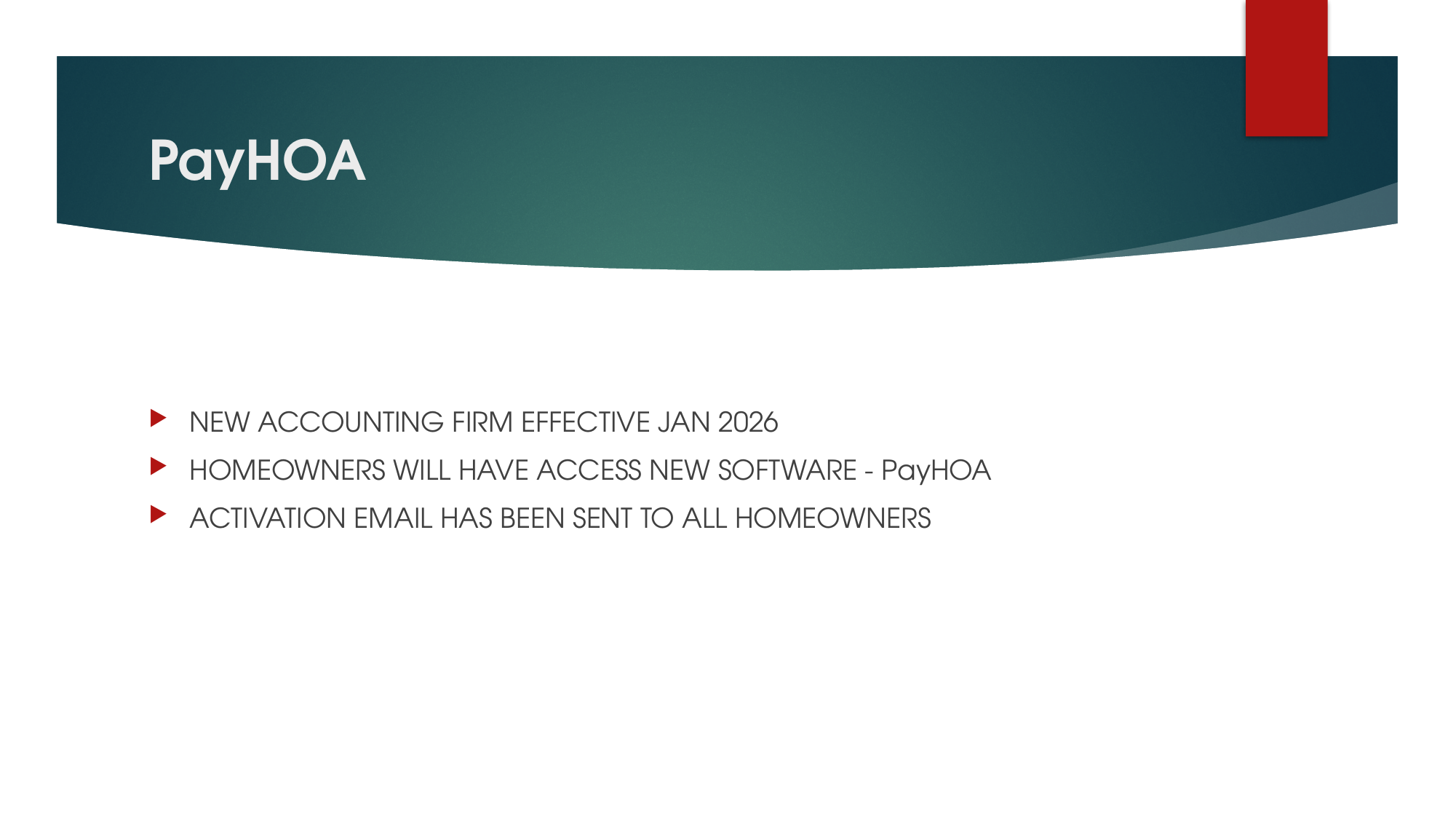

# PayHOA

NEW ACCOUNTING FIRM EFFECTIVE JAN 2026
HOMEOWNERS WILL HAVE ACCESS NEW SOFTWARE - PayHOA
ACTIVATION EMAIL HAS BEEN SENT TO ALL HOMEOWNERS